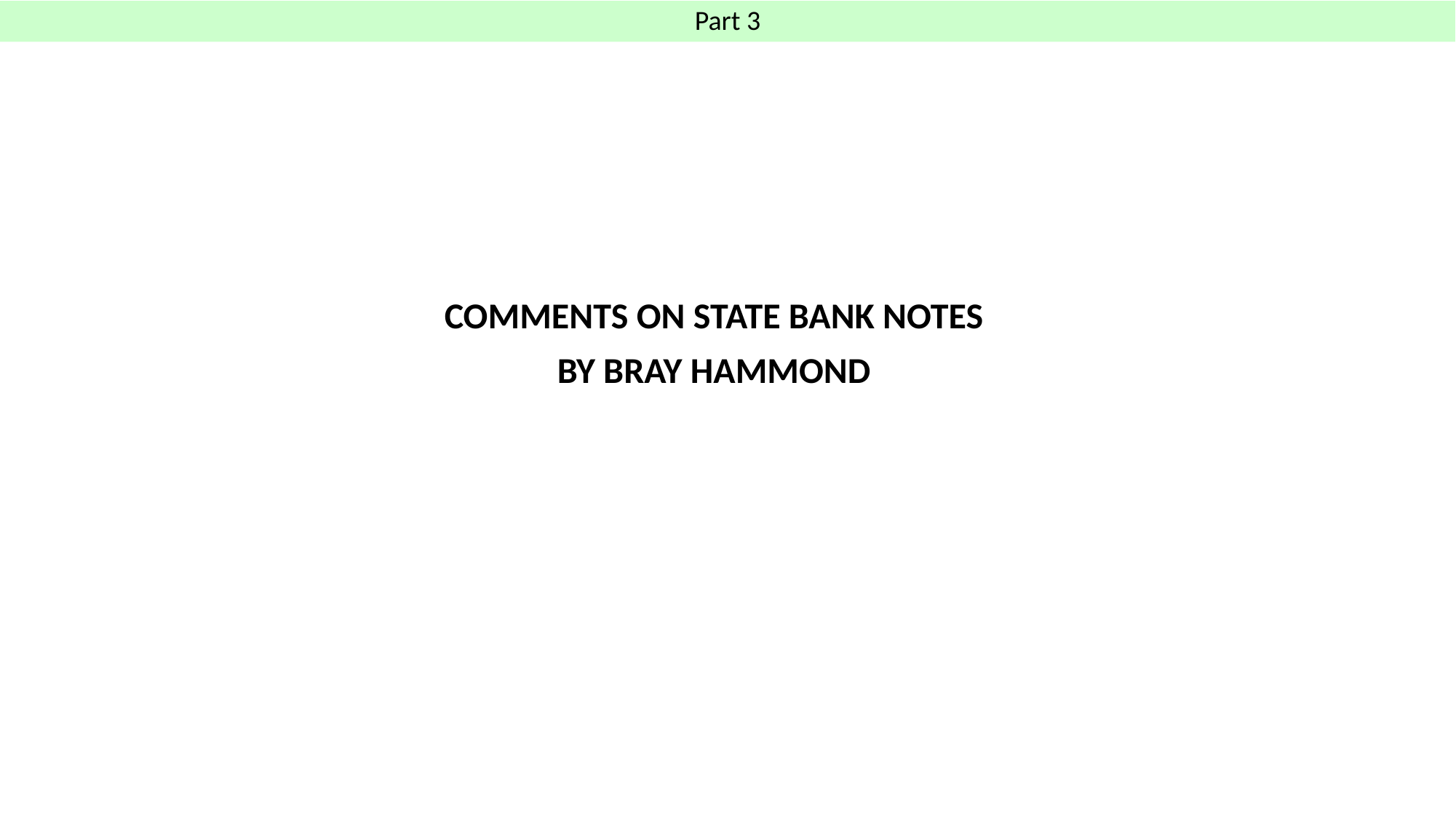

# Part 3
COMMENTS ON STATE BANK NOTES
BY BRAY HAMMOND